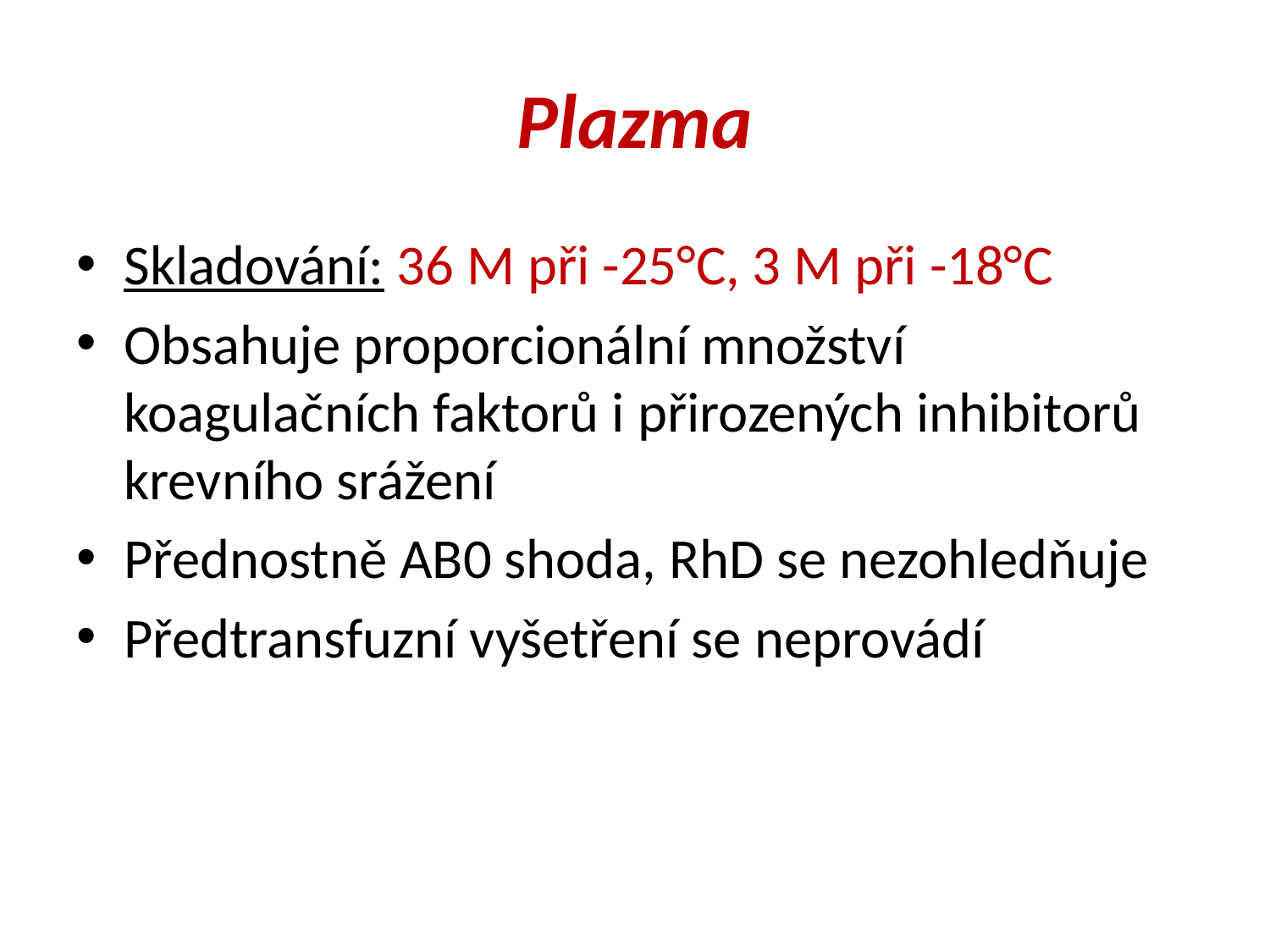

# Plazma
Skladování: 36 M při -25°C, 3 M při -18°C
Obsahuje proporcionální množství koagulačních faktorů i přirozených inhibitorů krevního srážení
Přednostně AB0 shoda, RhD se nezohledňuje
Předtransfuzní vyšetření se neprovádí